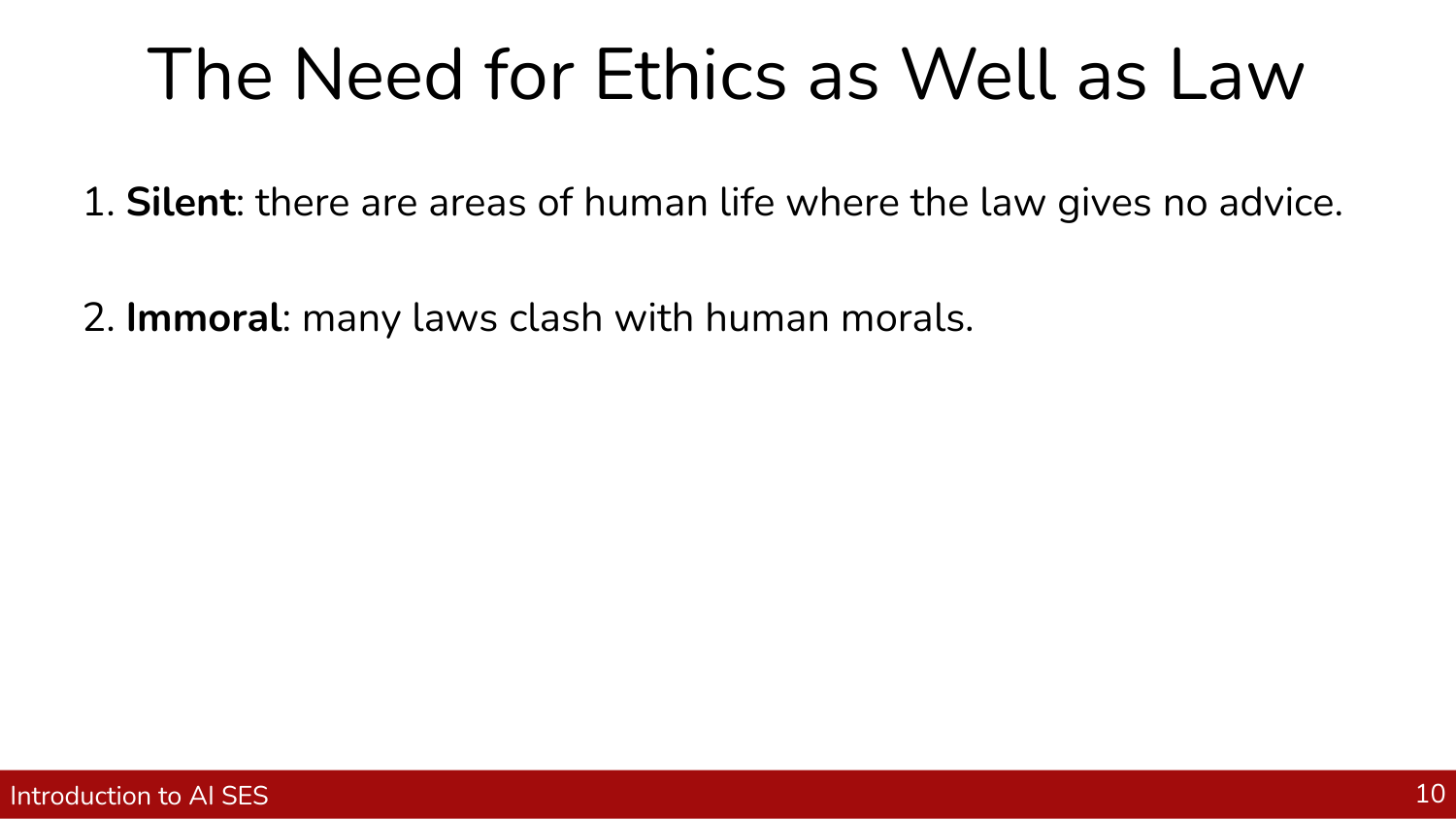

# The Need for Ethics as Well as Law
1. Silent: there are areas of human life where the law gives no advice.
2. Immoral: many laws clash with human morals.
10
Introduction to AI SES